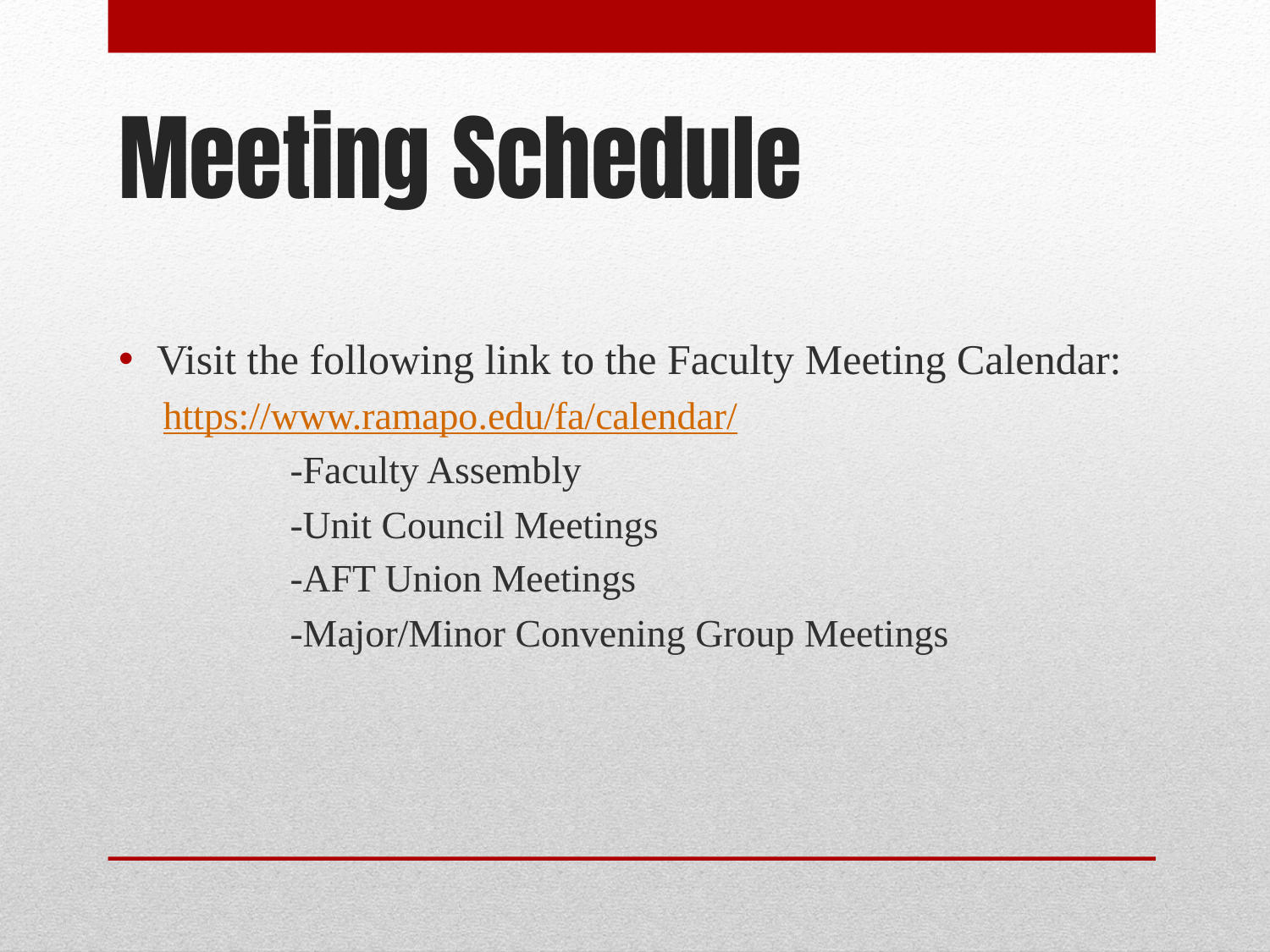

# Meeting Schedule
Visit the following link to the Faculty Meeting Calendar:
https://www.ramapo.edu/fa/calendar/
	-Faculty Assembly
	-Unit Council Meetings
	-AFT Union Meetings
	-Major/Minor Convening Group Meetings